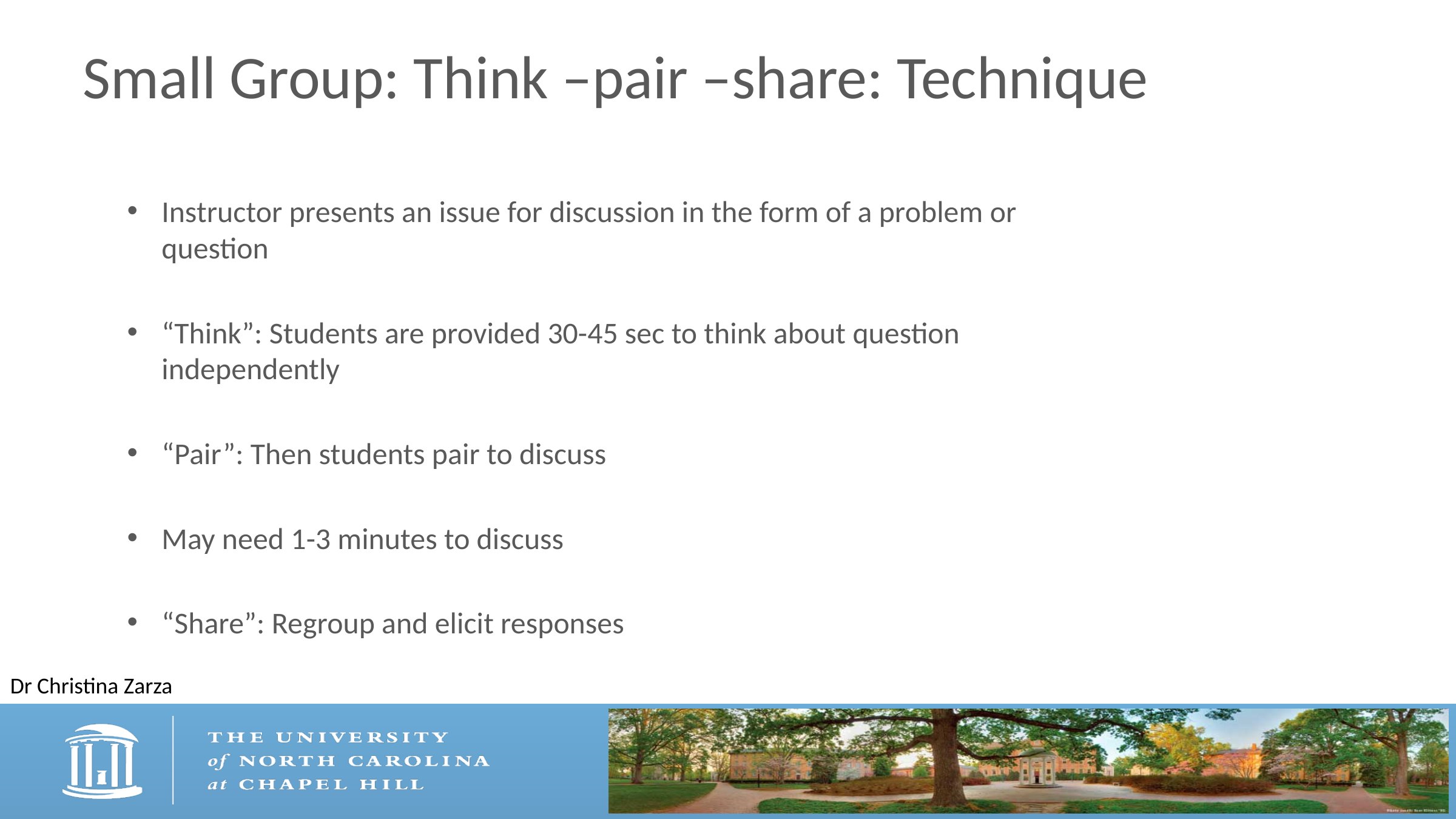

# Small Group: Think –pair –share: Technique
Instructor presents an issue for discussion in the form of a problem or question

“Think”: Students are provided 30-45 sec to think about question independently

“Pair”: Then students pair to discuss

May need 1-3 minutes to discuss

“Share”: Regroup and elicit responses
Dr Christina Zarza